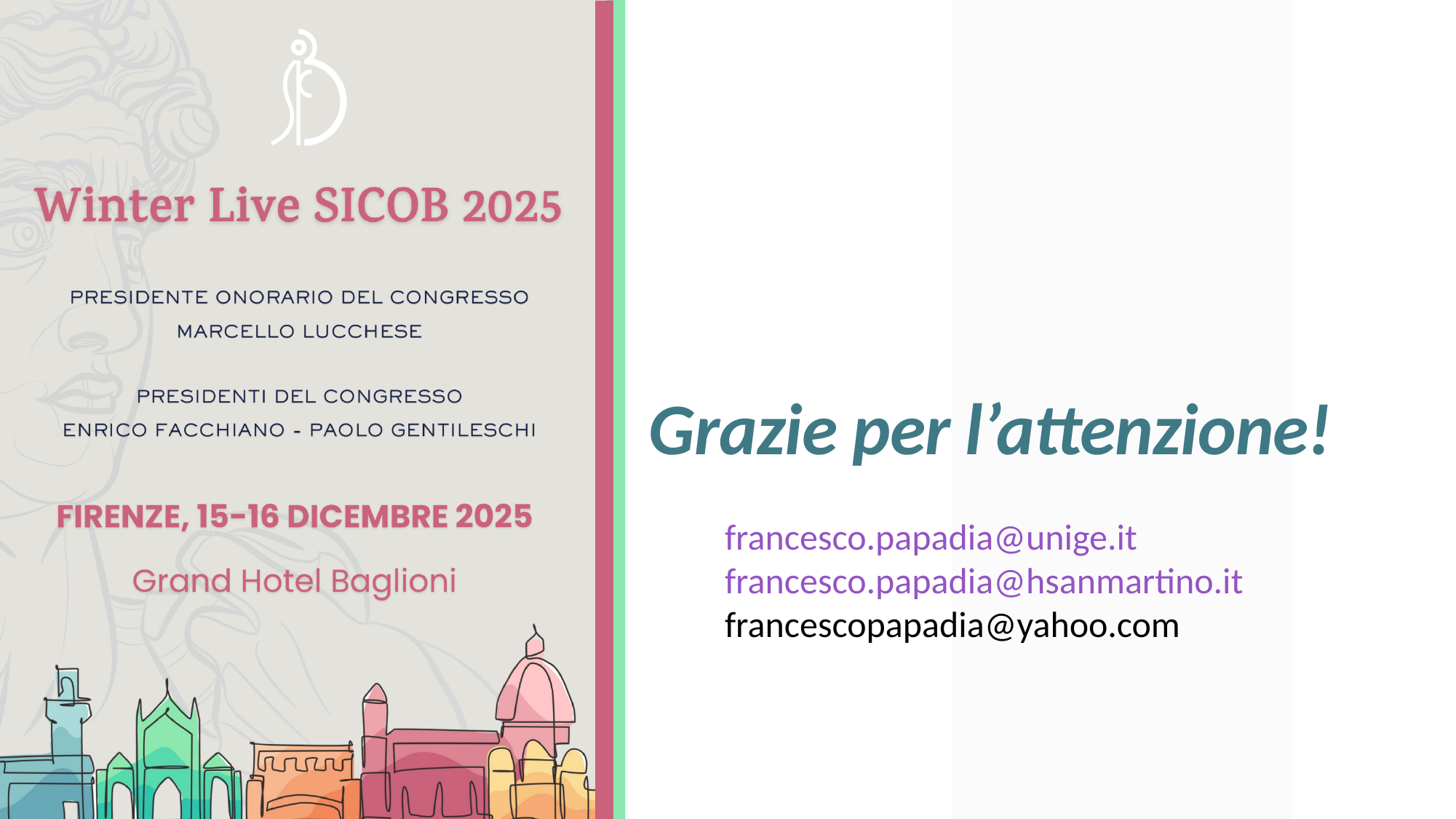

# Grazie per l’attenzione!
francesco.papadia@unige.it
francesco.papadia@hsanmartino.it
francescopapadia@yahoo.com